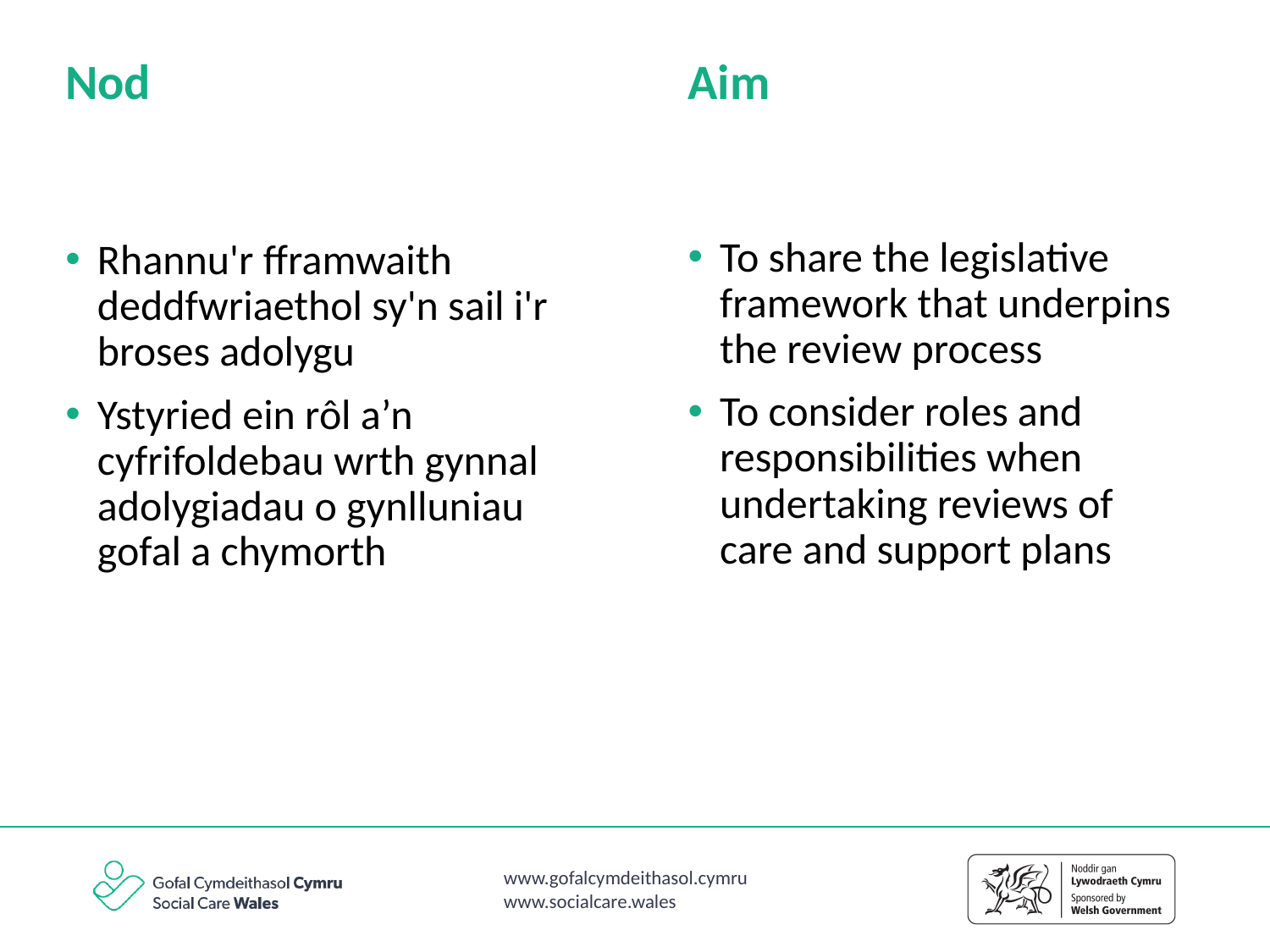

Nod
Aim
To share the legislative framework that underpins the review process
To consider roles and responsibilities when undertaking reviews of care and support plans
Rhannu'r fframwaith deddfwriaethol sy'n sail i'r broses adolygu
Ystyried ein rôl a’n cyfrifoldebau wrth gynnal adolygiadau o gynlluniau gofal a chymorth